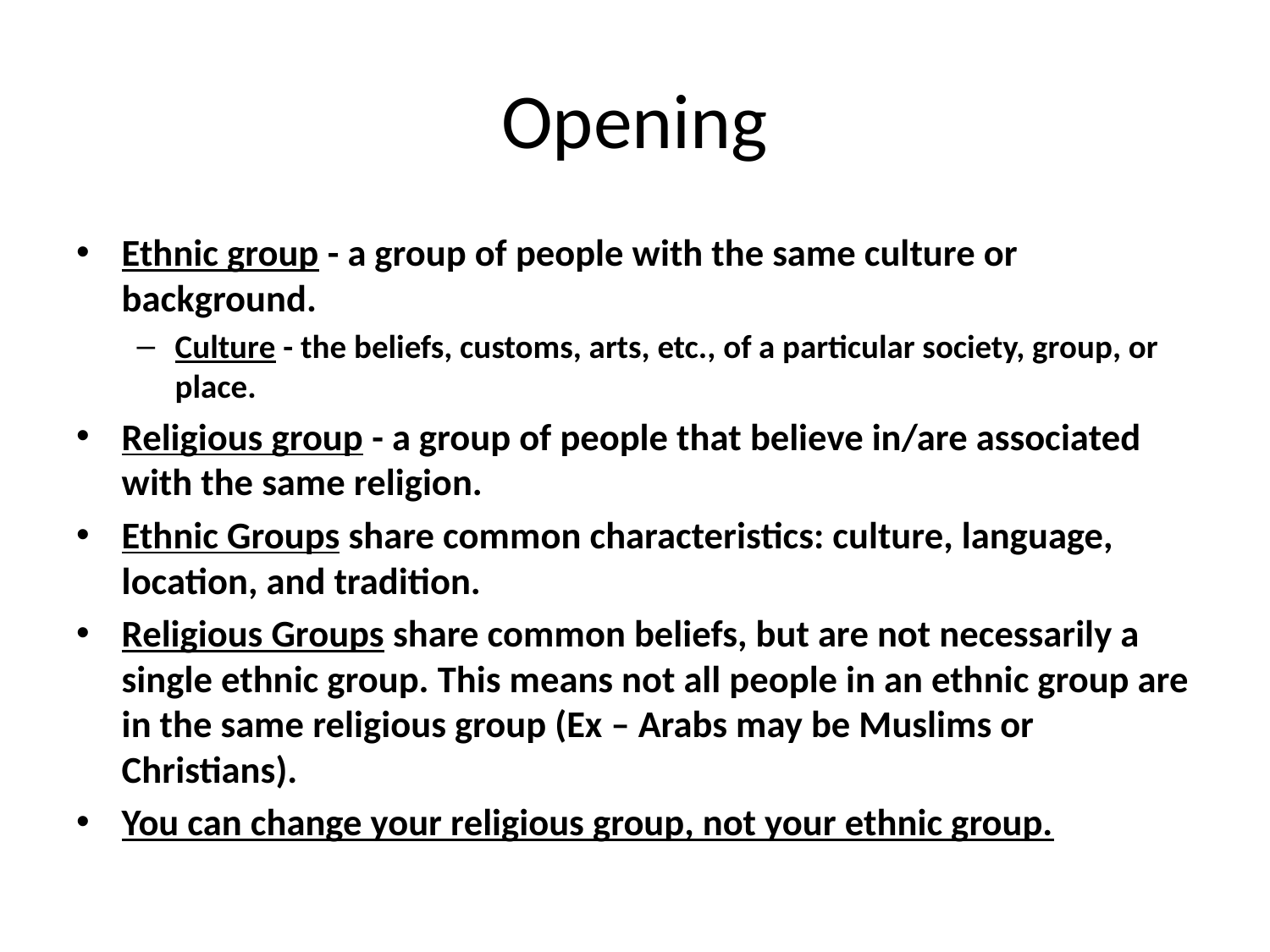

# Opening
Ethnic group - a group of people with the same culture or background.
Culture - the beliefs, customs, arts, etc., of a particular society, group, or place.
Religious group - a group of people that believe in/are associated with the same religion.
Ethnic Groups share common characteristics: culture, language, location, and tradition.
Religious Groups share common beliefs, but are not necessarily a single ethnic group. This means not all people in an ethnic group are in the same religious group (Ex – Arabs may be Muslims or Christians).
You can change your religious group, not your ethnic group.